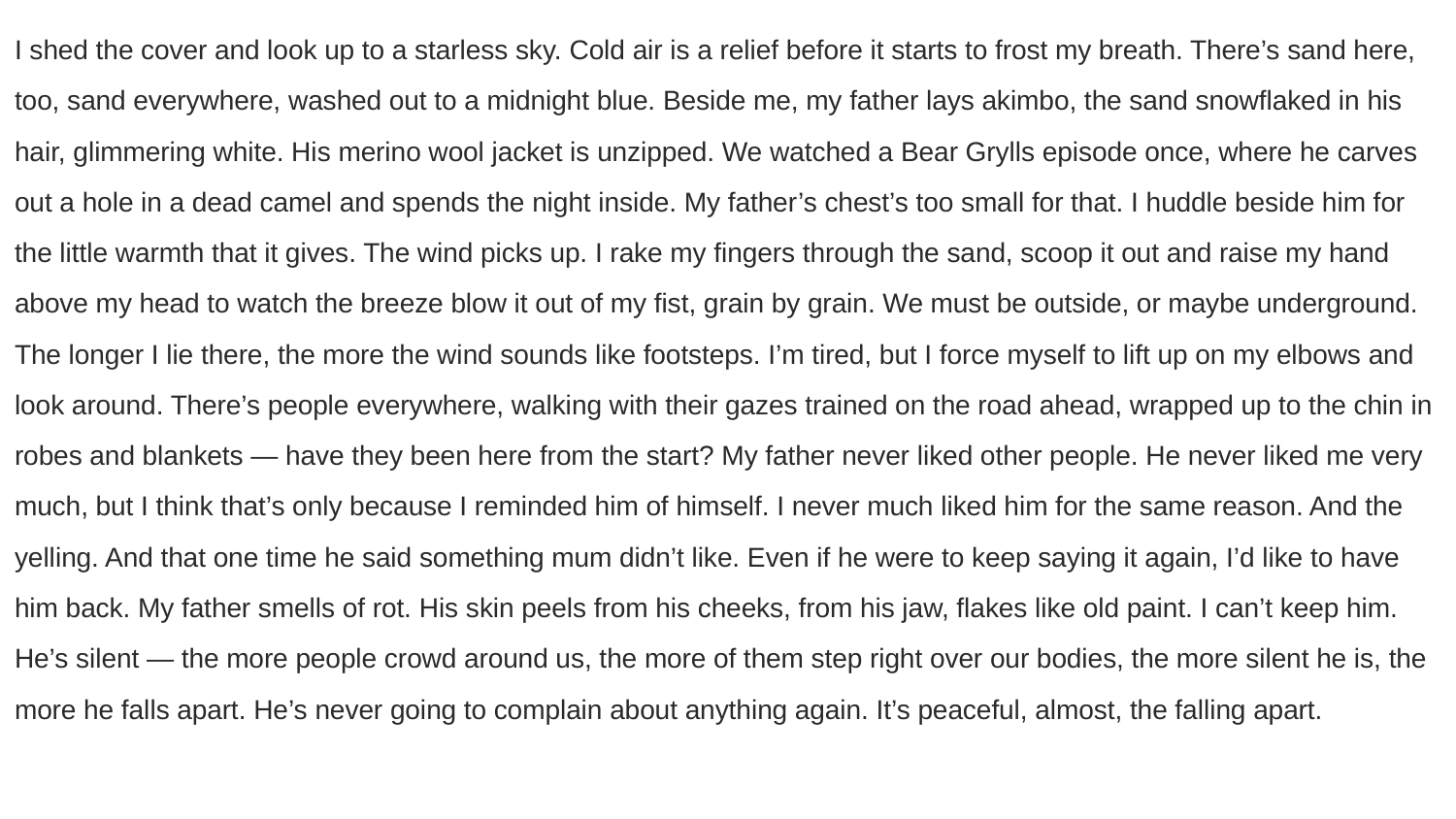

I shed the cover and look up to a starless sky. Cold air is a relief before it starts to frost my breath. There’s sand here, too, sand everywhere, washed out to a midnight blue. Beside me, my father lays akimbo, the sand snowflaked in his hair, glimmering white. His merino wool jacket is unzipped. We watched a Bear Grylls episode once, where he carves out a hole in a dead camel and spends the night inside. My father’s chest’s too small for that. I huddle beside him for the little warmth that it gives. The wind picks up. I rake my fingers through the sand, scoop it out and raise my hand above my head to watch the breeze blow it out of my fist, grain by grain. We must be outside, or maybe underground. The longer I lie there, the more the wind sounds like footsteps. I’m tired, but I force myself to lift up on my elbows and look around. There’s people everywhere, walking with their gazes trained on the road ahead, wrapped up to the chin in robes and blankets — have they been here from the start? My father never liked other people. He never liked me very much, but I think that’s only because I reminded him of himself. I never much liked him for the same reason. And the yelling. And that one time he said something mum didn’t like. Even if he were to keep saying it again, I’d like to have him back. My father smells of rot. His skin peels from his cheeks, from his jaw, flakes like old paint. I can’t keep him. He’s silent — the more people crowd around us, the more of them step right over our bodies, the more silent he is, the more he falls apart. He’s never going to complain about anything again. It’s peaceful, almost, the falling apart.